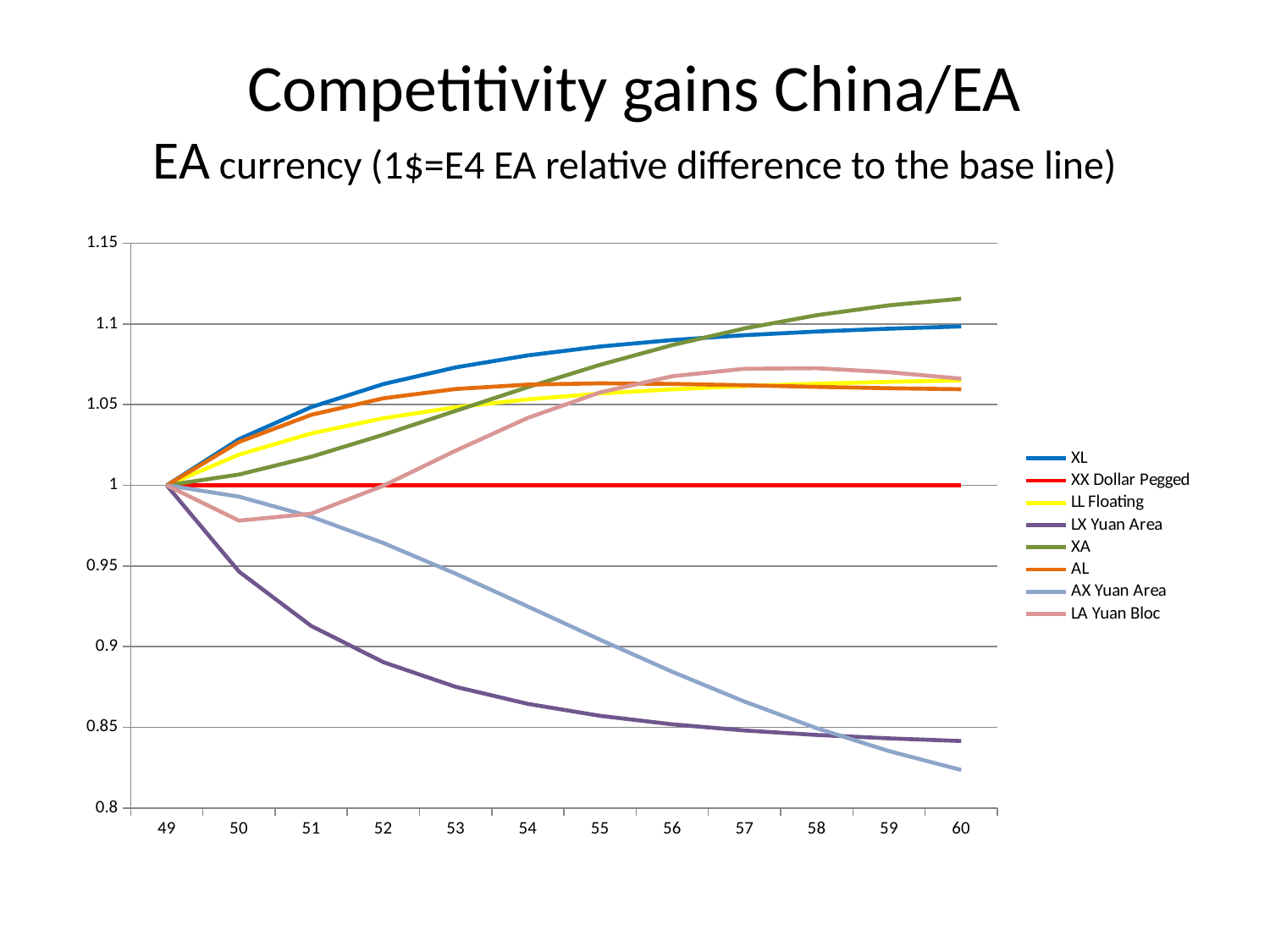

# Competitivity gains China/EA EA currency (1$=E4 EA relative difference to the base line)

### Chart

| Category | XL | XX Dollar Pegged | LL Floating | LX Yuan Area | XA | AL | AX Yuan Area | LA Yuan Bloc |
|---|---|---|---|---|---|---|---|---|
| 49 | 0.9999995 | 1.0 | 0.9999989 | 0.9999989 | 1.000022 | 1.000013 | 1.00004 | 0.9999870999999996 |
| 50 | 1.02858 | 1.0 | 1.0190029999999999 | 0.9465475 | 1.006675 | 1.026859 | 0.9929839999999946 | 0.9781142 |
| 51 | 1.048468 | 1.0 | 1.032166 | 0.9128452000000057 | 1.0177149999999902 | 1.0436779999999999 | 0.9805673999999893 | 0.9824372999999939 |
| 52 | 1.062745 | 1.0 | 1.041587 | 0.8903835999999935 | 1.031358 | 1.0539439999999998 | 0.9641885 | 0.9997849 |
| 53 | 1.073058 | 1.0 | 1.048377 | 0.8750938000000061 | 1.046135 | 1.0596899999999998 | 0.9452031 | 1.0214779999999999 |
| 54 | 1.080541 | 1.0 | 1.053294999999988 | 0.8645336 | 1.0608689999999998 | 1.062402 | 0.9248696 | 1.0418239999999876 |
| 55 | 1.086004 | 1.0 | 1.05688 | 0.8571392 | 1.074667 | 1.063188 | 0.9042979 | 1.0575989999999904 |
| 56 | 1.090029 | 1.0 | 1.059518 | 0.8518843 | 1.086908 | 1.062862 | 0.8844167999999915 | 1.0676309999999998 |
| 57 | 1.0930309999999999 | 1.0 | 1.061483 | 0.848086 | 1.097213 | 1.062004 | 0.8659594000000062 | 1.072238 |
| 58 | 1.095305 | 1.0 | 1.0629689999999998 | 0.8452853 | 1.105414 | 1.061012 | 0.8494622999999996 | 1.072577 |
| 59 | 1.09706 | 1.0 | 1.064115 | 0.8431713000000006 | 1.111517 | 1.060144 | 0.8352775 | 1.070081 |
| 60 | 1.098445 | 1.0 | 1.065017 | 0.8415321999999938 | 1.115656 | 1.0595489999999999 | 0.8235908 | 1.066081 |